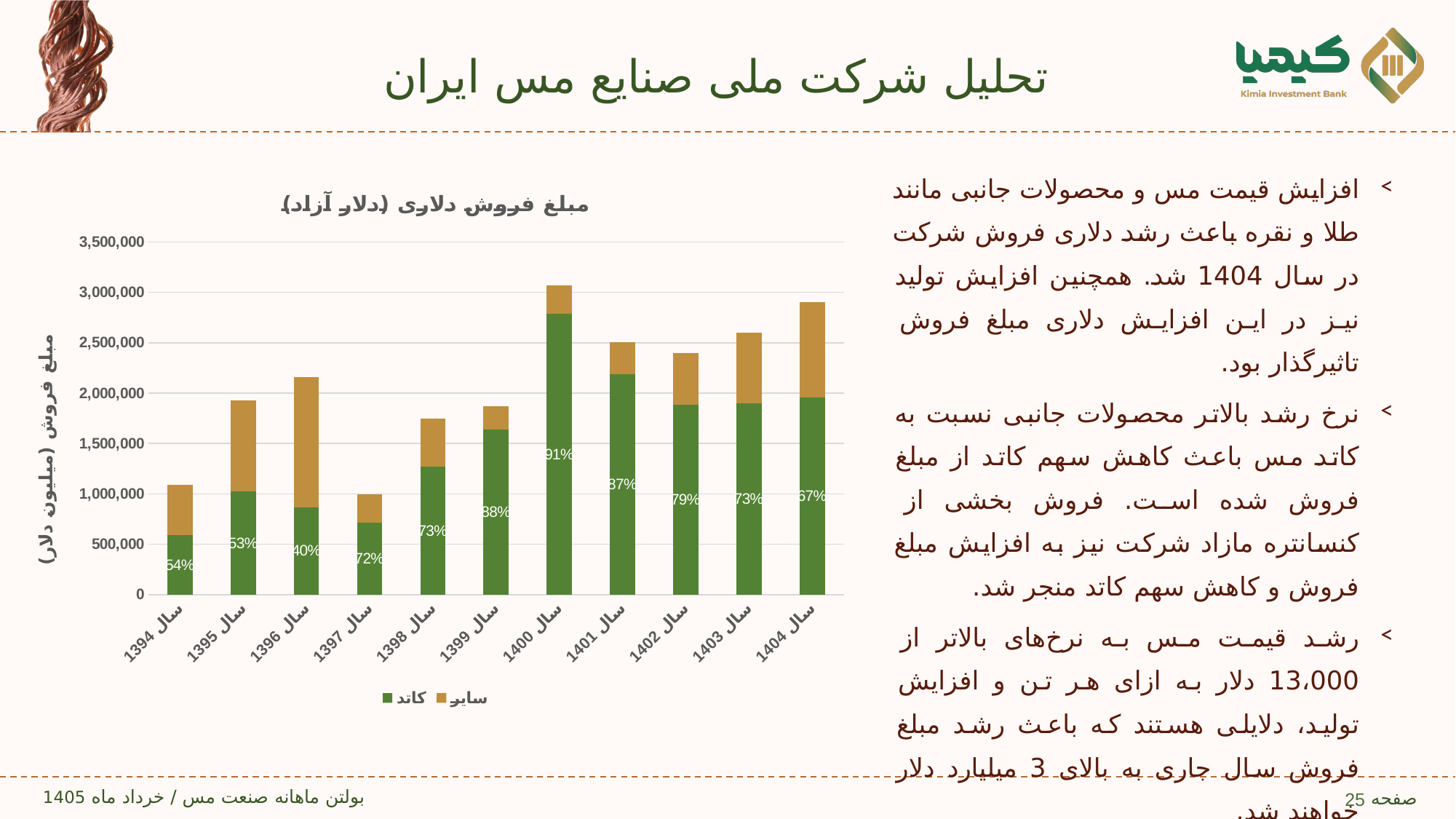

# تحلیل شرکت ملی صنایع مس ایران
افزایش قیمت مس و محصولات جانبی مانند طلا و نقره باعث رشد دلاری فروش شرکت در سال 1404 شد. همچنین افزایش تولید نیز در این افزایش دلاری مبلغ فروش تاثیرگذار بود.
نرخ رشد بالاتر محصولات جانبی نسبت به کاتد مس باعث کاهش سهم کاتد از مبلغ فروش شده است. فروش بخشی از کنسانتره مازاد شرکت نیز به افزایش مبلغ فروش و کاهش سهم کاتد منجر شد.
رشد قیمت مس به نرخ‌های بالاتر از 13،000 دلار به ازای هر تن و افزایش تولید، دلایلی هستند که باعث رشد مبلغ فروش سال جاری به بالای 3 میلیارد دلار خواهند شد.

### Chart: مبلغ فروش دلاری (دلار آزاد)

| Category | کاتد | سایر |
|---|---|---|
| سال 1394 | 588695.0 | 499513.0 |
| سال 1395 | 1022873.0 | 907021.0 |
| سال 1396 | 866098.0 | 1291064.0 |
| سال 1397 | 715288.0 | 283301.0 |
| سال 1398 | 1271351.0 | 474924.0 |
| سال 1399 | 1637861.0 | 229523.0 |
| سال 1400 | 2786059.0 | 281811.0 |
| سال 1401 | 2188676.0 | 315447.0 |
| سال 1402 | 1881563.0 | 514749.0 |
| سال 1403 | 1902717.0 | 696015.0 |
| سال 1404 | 1956285.0 | 946697.0 |
25